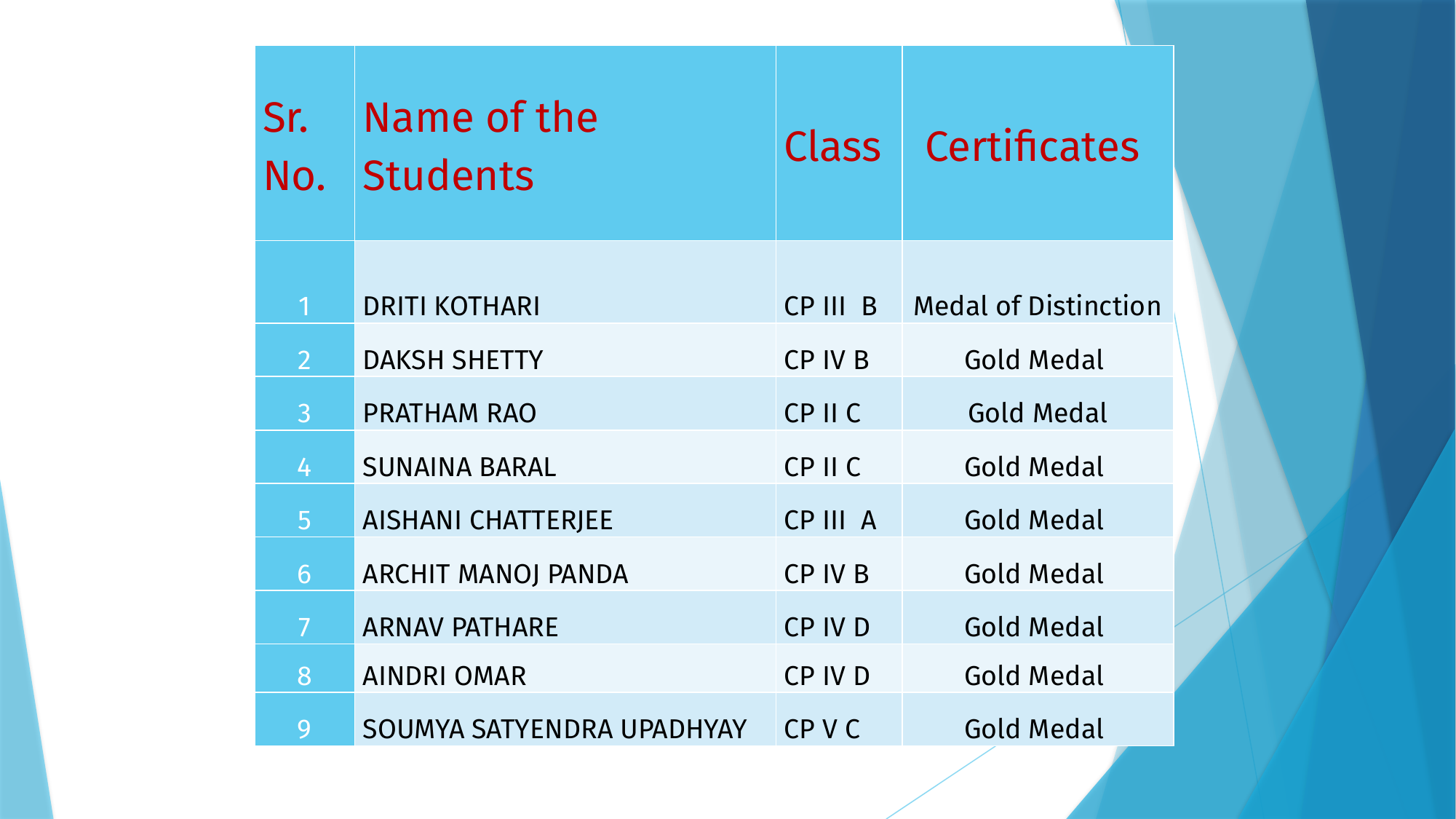

| Sr. No. | Name of the Students | Class | Certificates |
| --- | --- | --- | --- |
| 1 | DRITI KOTHARI | CP III B | Medal of Distinction |
| 2 | DAKSH SHETTY | CP IV B | Gold Medal |
| 3 | PRATHAM RAO | CP II C | Gold Medal |
| 4 | SUNAINA BARAL | CP II C | Gold Medal |
| 5 | AISHANI CHATTERJEE | CP III A | Gold Medal |
| 6 | ARCHIT MANOJ PANDA | CP IV B | Gold Medal |
| 7 | ARNAV PATHARE | CP IV D | Gold Medal |
| 8 | AINDRI OMAR | CP IV D | Gold Medal |
| 9 | SOUMYA SATYENDRA UPADHYAY | CP V C | Gold Medal |